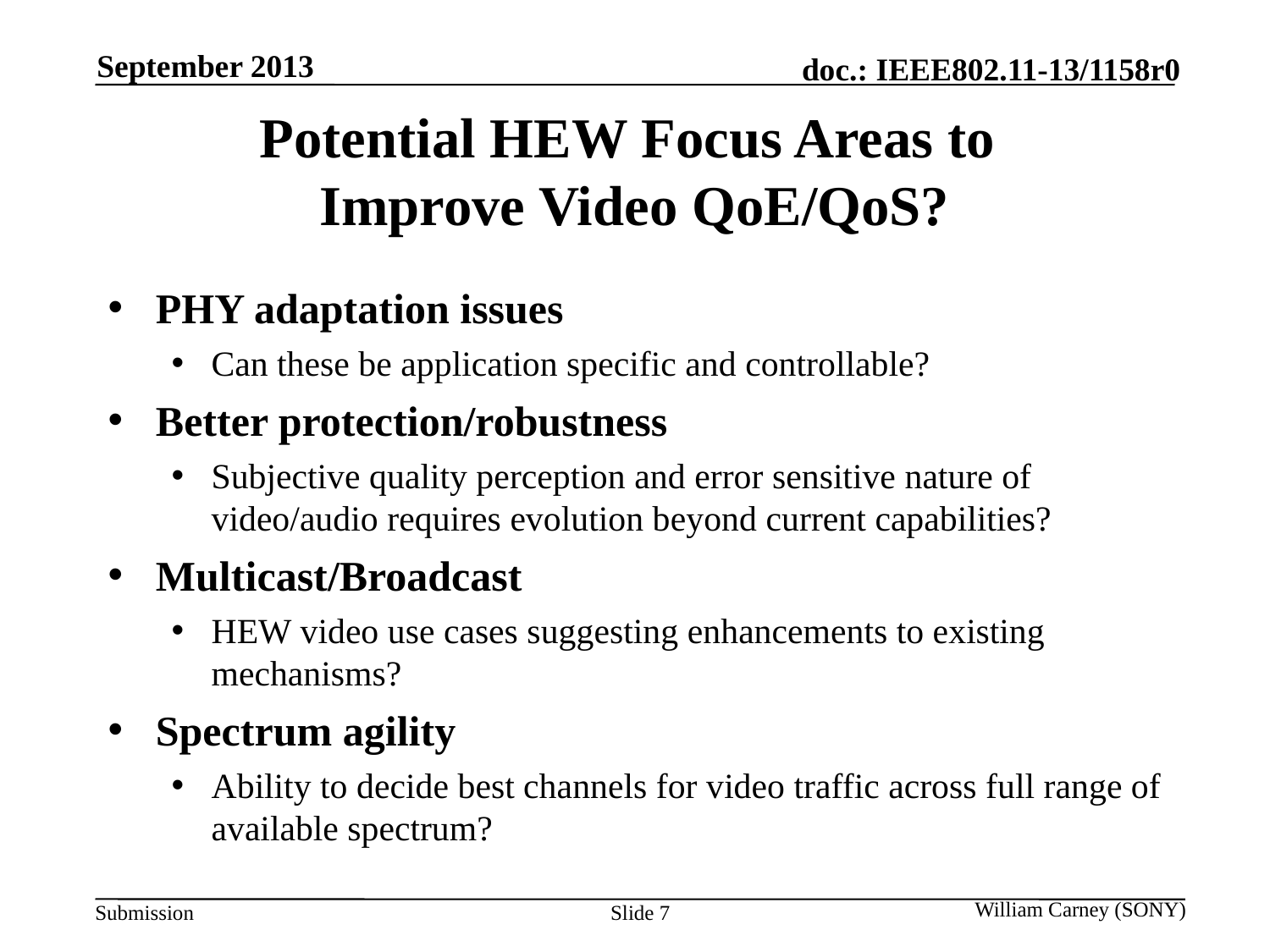

September 2013
# Potential HEW Focus Areas to Improve Video QoE/QoS?
PHY adaptation issues
Can these be application specific and controllable?
Better protection/robustness
Subjective quality perception and error sensitive nature of video/audio requires evolution beyond current capabilities?
Multicast/Broadcast
HEW video use cases suggesting enhancements to existing mechanisms?
Spectrum agility
Ability to decide best channels for video traffic across full range of available spectrum?

William Carney (SONY)
Slide 7